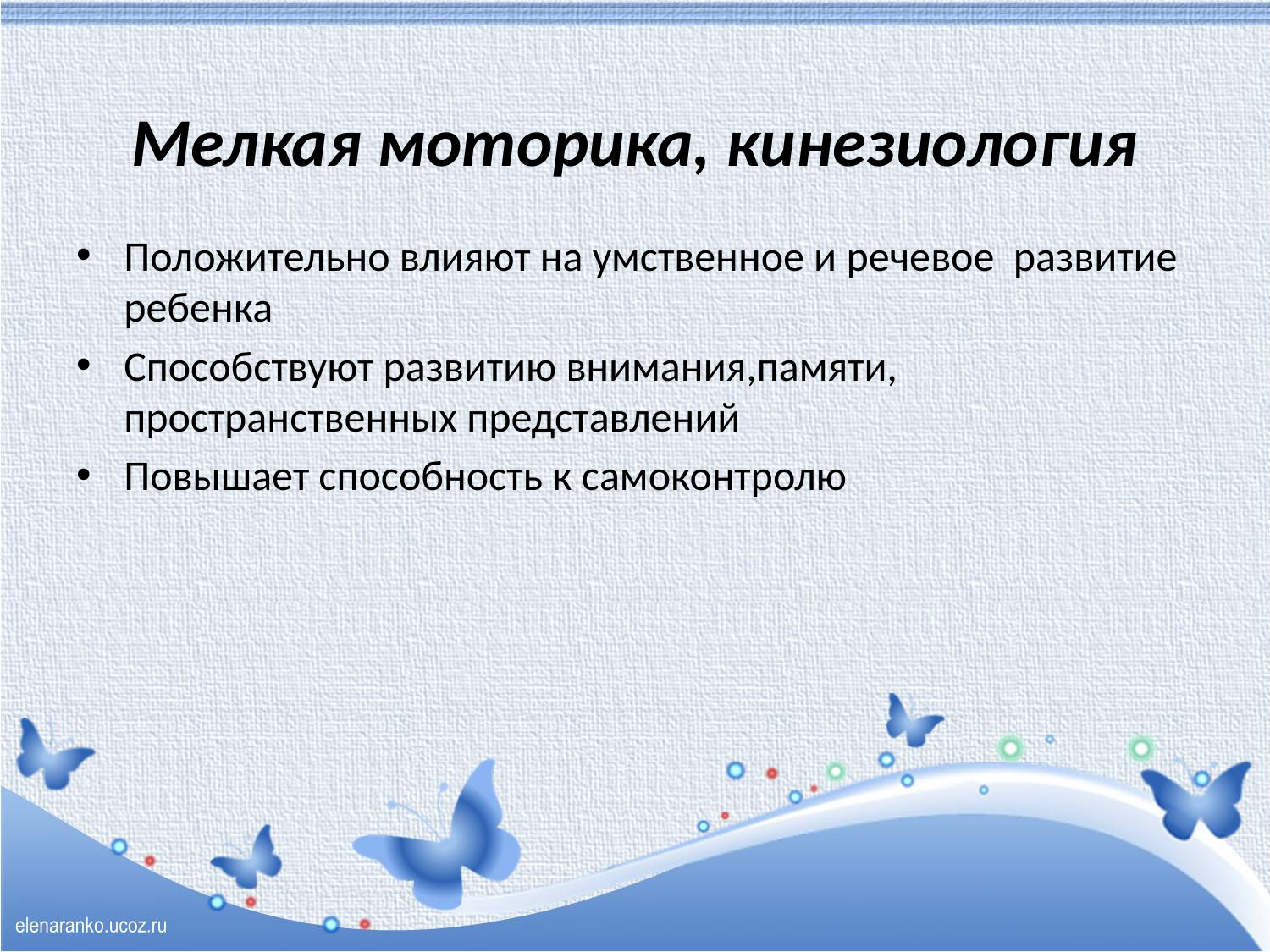

# Мелкая моторика, кинезиология
Положительно влияют на умственное и речевое  развитие ребенка
Способствуют развитию внимания,памяти, пространственных представлений
Повышает способность к самоконтролю